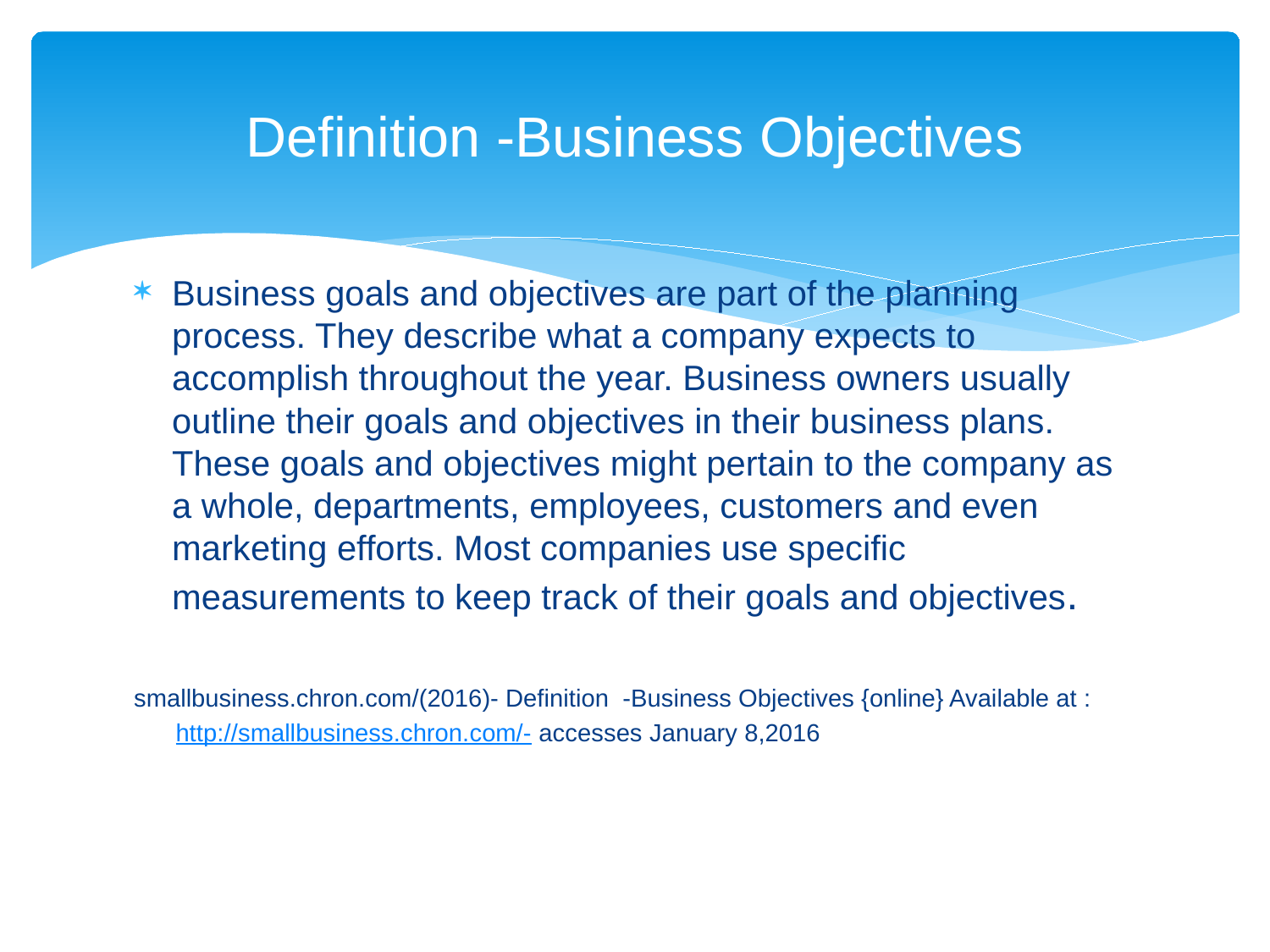

# Definition -Business Objectives
Business goals and objectives are part of the planning process. They describe what a company expects to accomplish throughout the year. Business owners usually outline their goals and objectives in their business plans. These goals and objectives might pertain to the company as a whole, departments, employees, customers and even marketing efforts. Most companies use specific measurements to keep track of their goals and objectives.

smallbusiness.chron.com/(2016)- Definition  -Business Objectives {online} Available at :
      http://smallbusiness.chron.com/- accesses January 8,2016